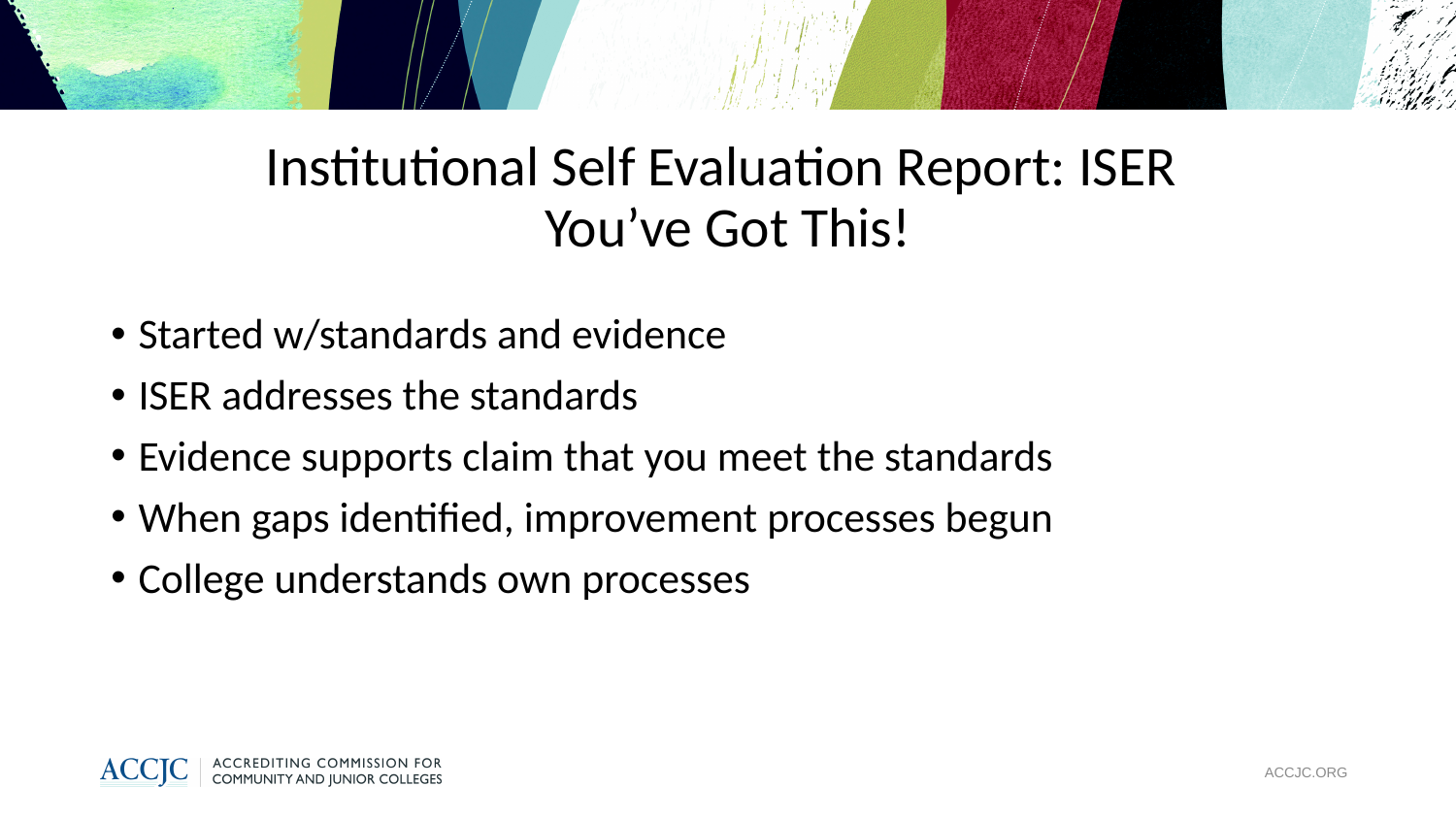

# Institutional Self Evaluation Report: ISER You’ve Got This!
Started w/standards and evidence
ISER addresses the standards
Evidence supports claim that you meet the standards
When gaps identified, improvement processes begun
College understands own processes